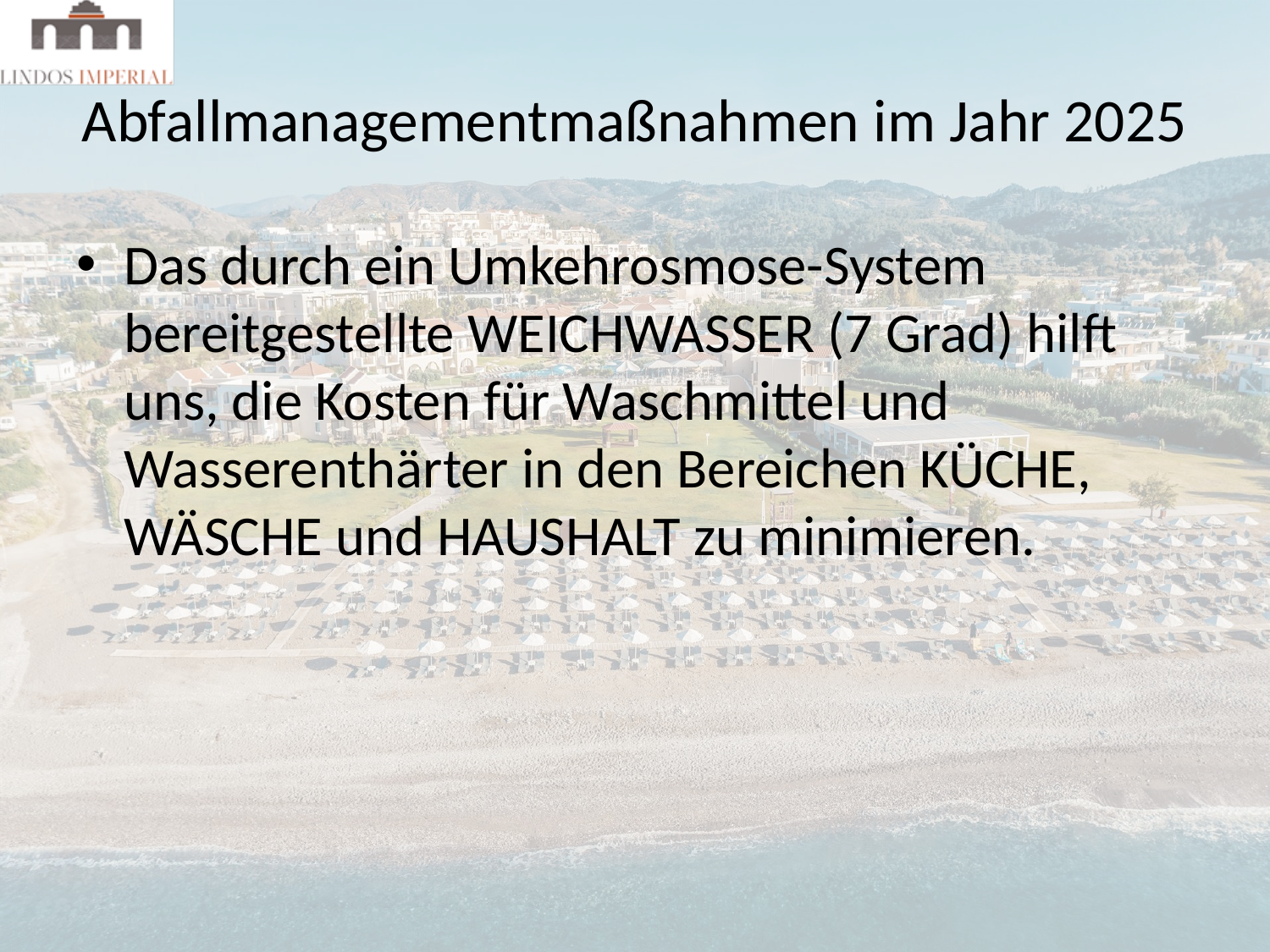

# Abfallmanagementmaßnahmen im Jahr 2025
Das durch ein Umkehrosmose-System bereitgestellte WEICHWASSER (7 Grad) hilft uns, die Kosten für Waschmittel und Wasserenthärter in den Bereichen KÜCHE, WÄSCHE und HAUSHALT zu minimieren.